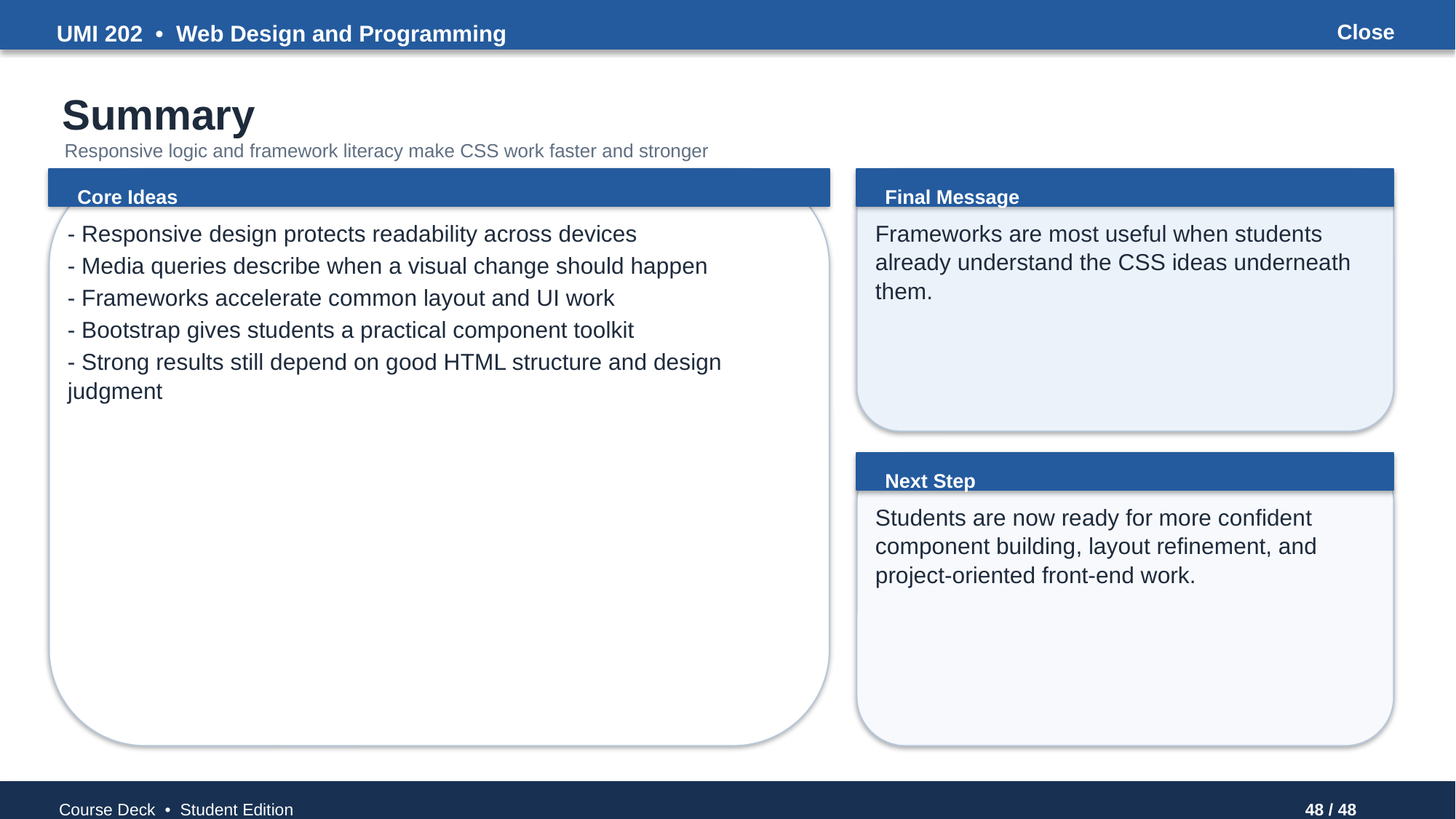

UMI 202  •  Web Design and Programming
Close
Summary
Responsive logic and framework literacy make CSS work faster and stronger

Core Ideas
Final Message
- Responsive design protects readability across devices
- Media queries describe when a visual change should happen
- Frameworks accelerate common layout and UI work
- Bootstrap gives students a practical component toolkit
- Strong results still depend on good HTML structure and design judgment
Frameworks are most useful when students already understand the CSS ideas underneath them.

Next Step
Students are now ready for more confident component building, layout refinement, and project-oriented front-end work.

Course Deck  •  Student Edition
48 / 48